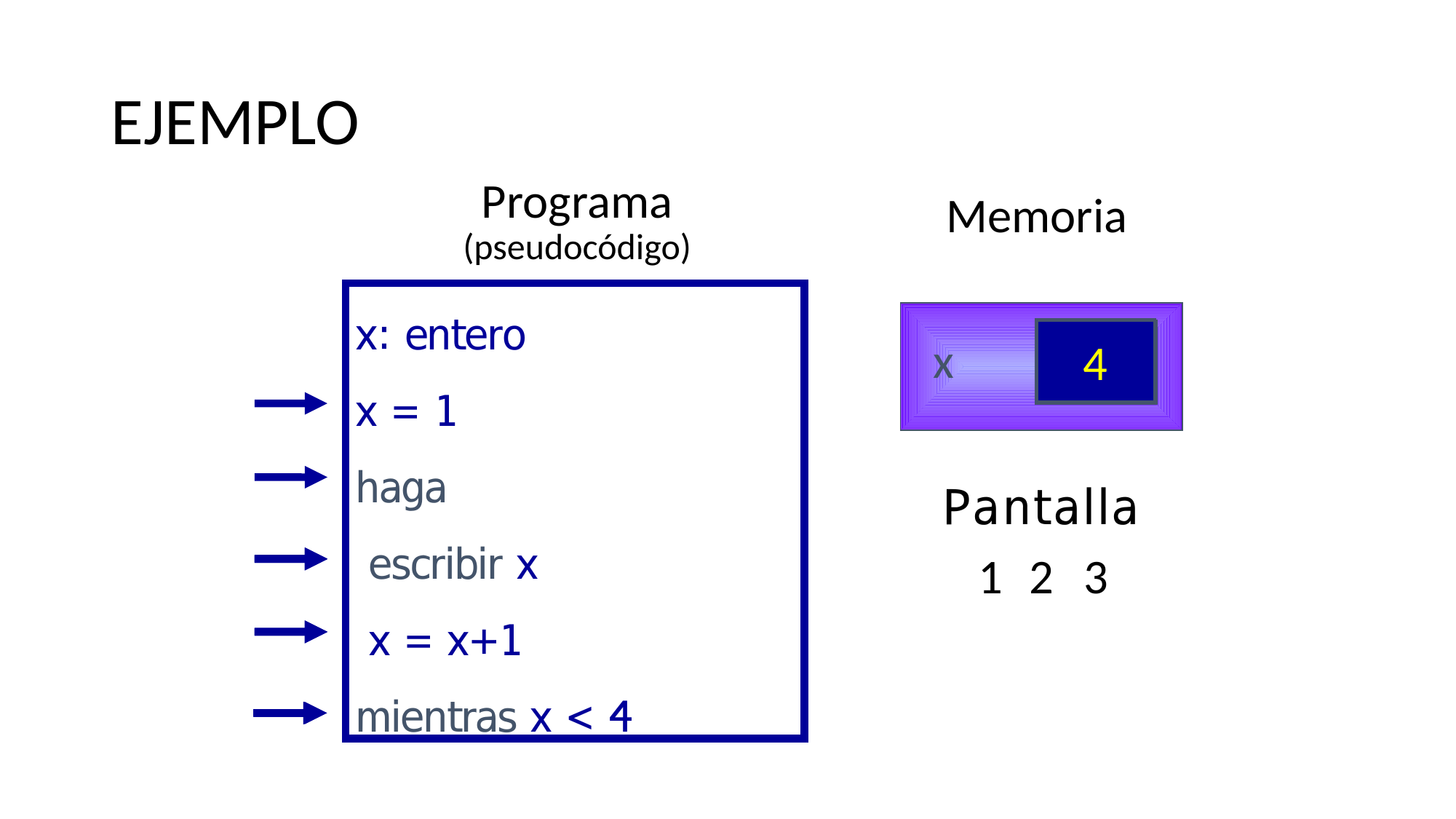

# EJEMPLO
Memoria
Programa
(pseudocódigo)
x: entero
x = 1
haga
 escribir x
 x = x+1
mientras x < 4

4
1
2
???
3
      x

Pantalla

2
3
1